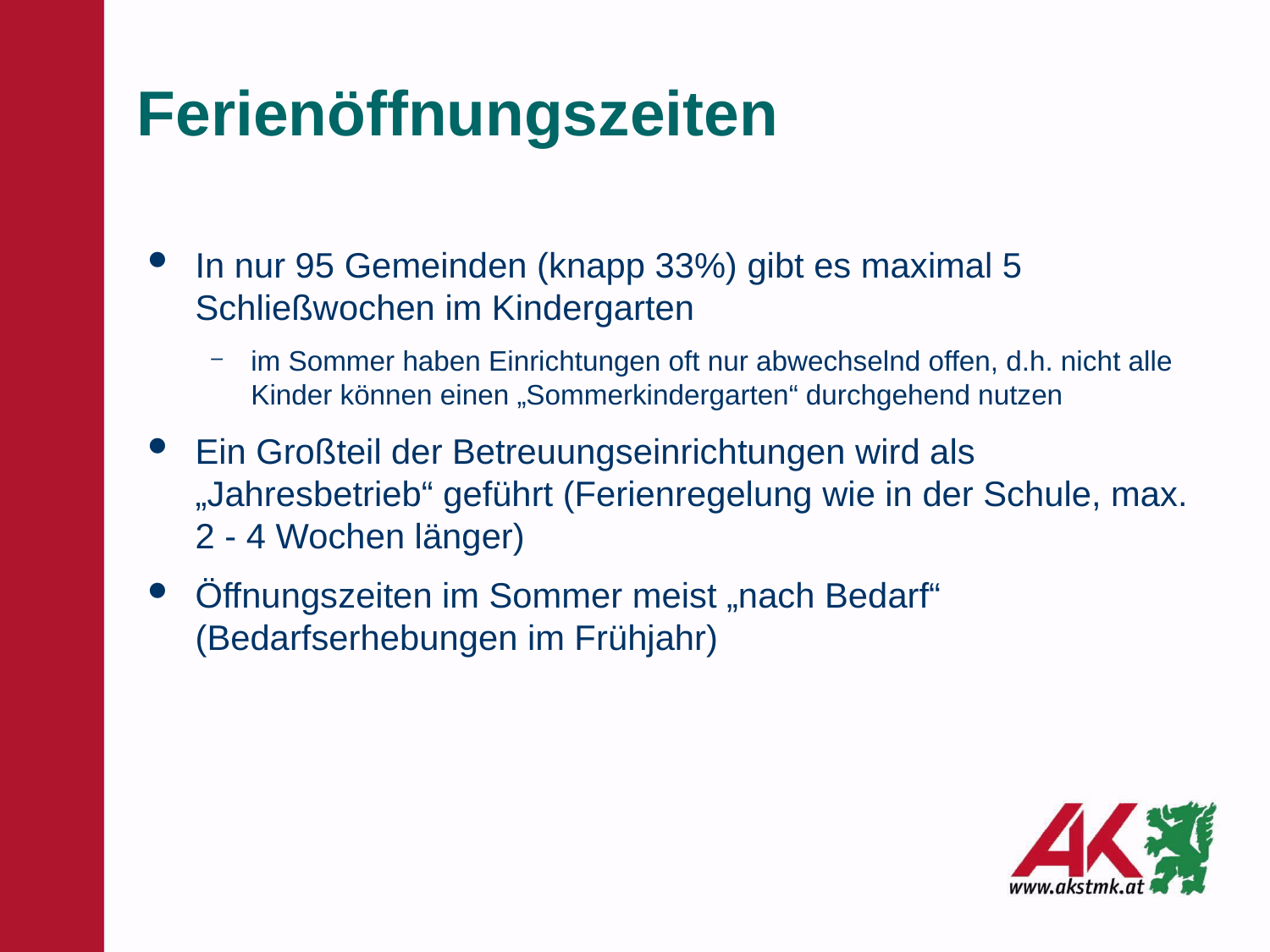

# Ferienöffnungszeiten
In nur 95 Gemeinden (knapp 33%) gibt es maximal 5 Schließwochen im Kindergarten
im Sommer haben Einrichtungen oft nur abwechselnd offen, d.h. nicht alle Kinder können einen „Sommerkindergarten“ durchgehend nutzen
Ein Großteil der Betreuungseinrichtungen wird als „Jahresbetrieb“ geführt (Ferienregelung wie in der Schule, max. 2 - 4 Wochen länger)
Öffnungszeiten im Sommer meist „nach Bedarf“ (Bedarfserhebungen im Frühjahr)